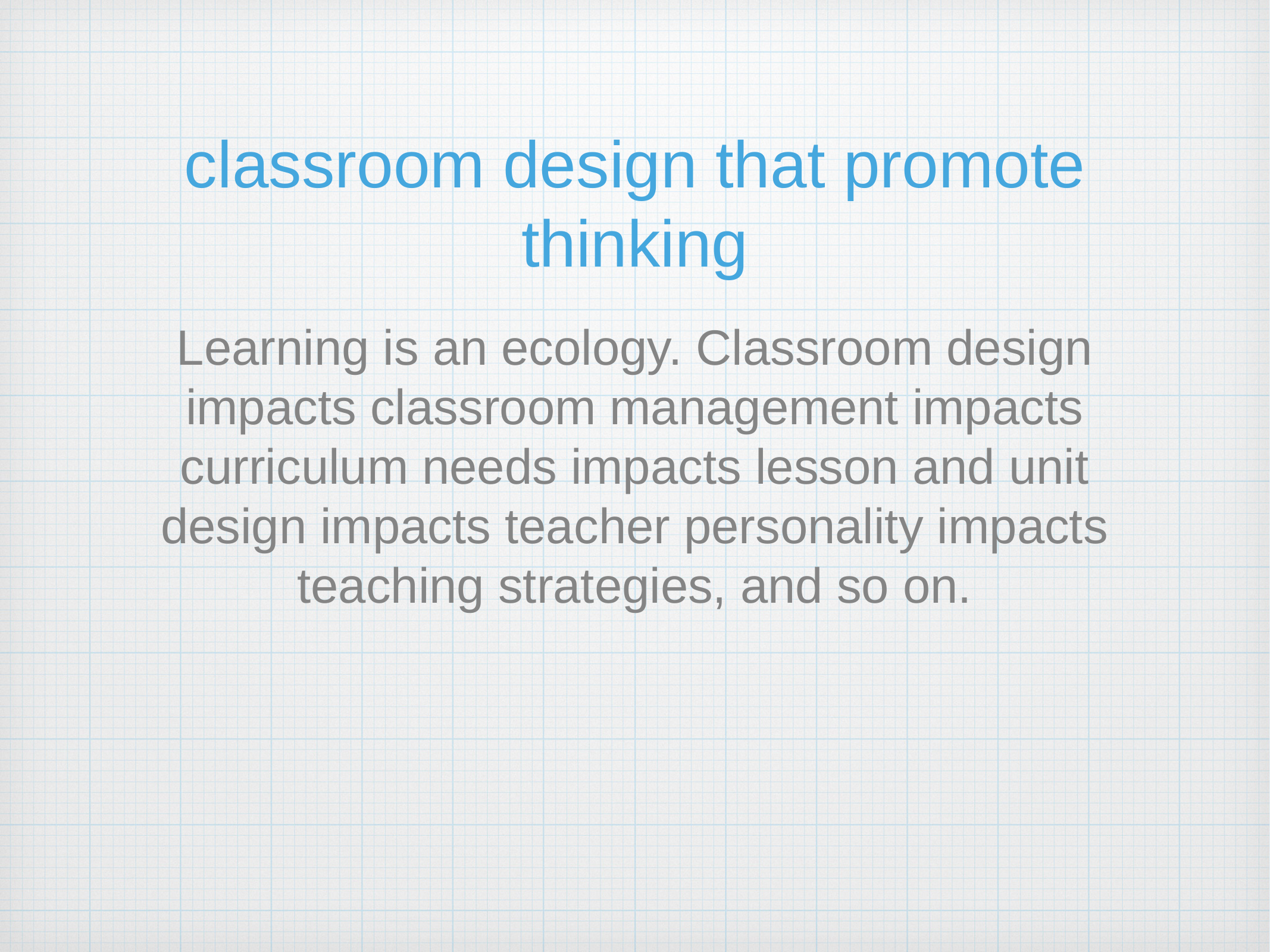

# classroom design that promote thinking
Learning is an ecology. Classroom design impacts classroom management impacts curriculum needs impacts lesson and unit design impacts teacher personality impacts teaching strategies, and so on.